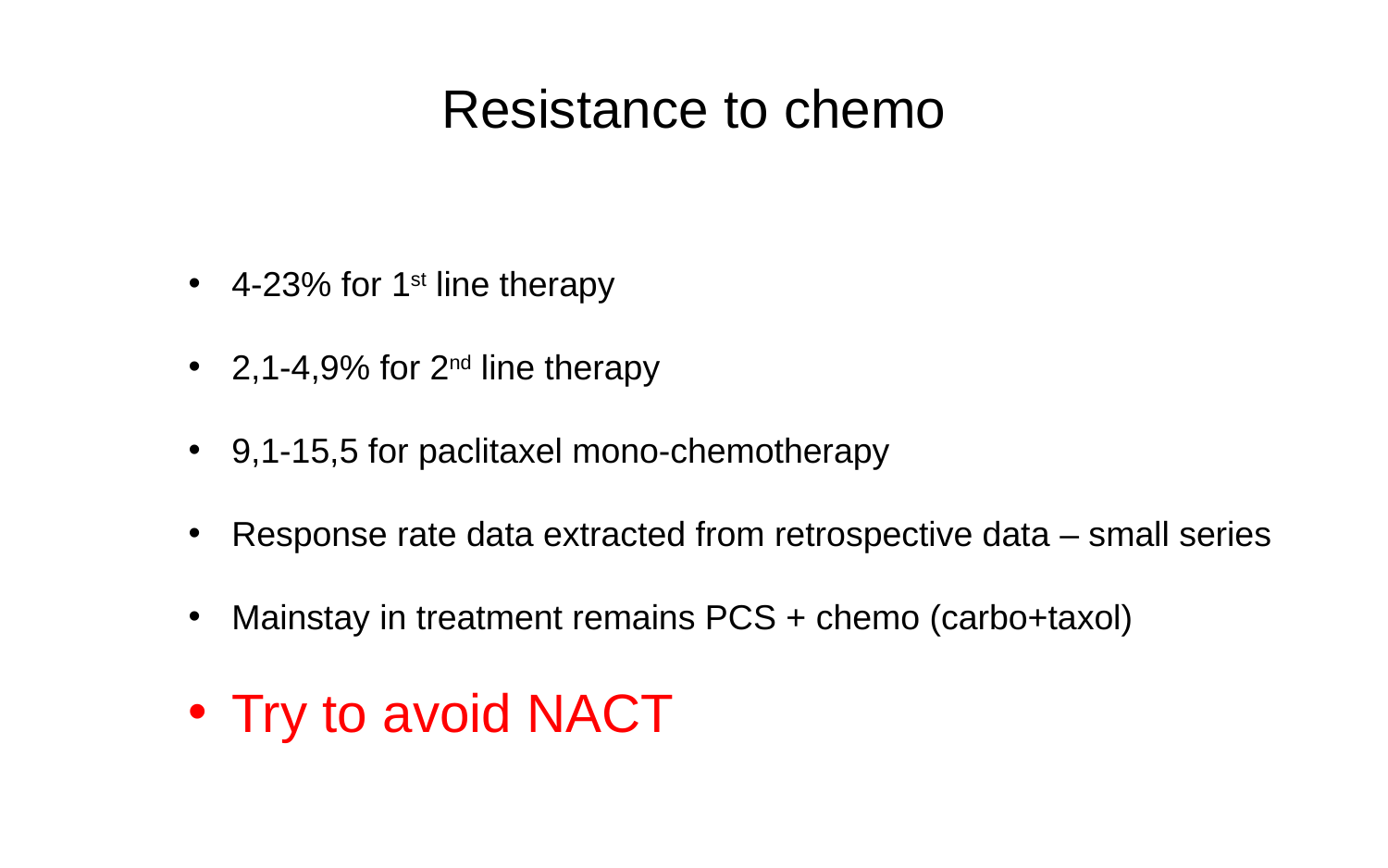

# Resistance to chemo
4-23% for 1st line therapy

2,1-4,9% for 2nd line therapy

9,1-15,5 for paclitaxel mono-chemotherapy

Response rate data extracted from retrospective data – small series

Mainstay in treatment remains PCS + chemo (carbo+taxol)

Try to avoid NACT